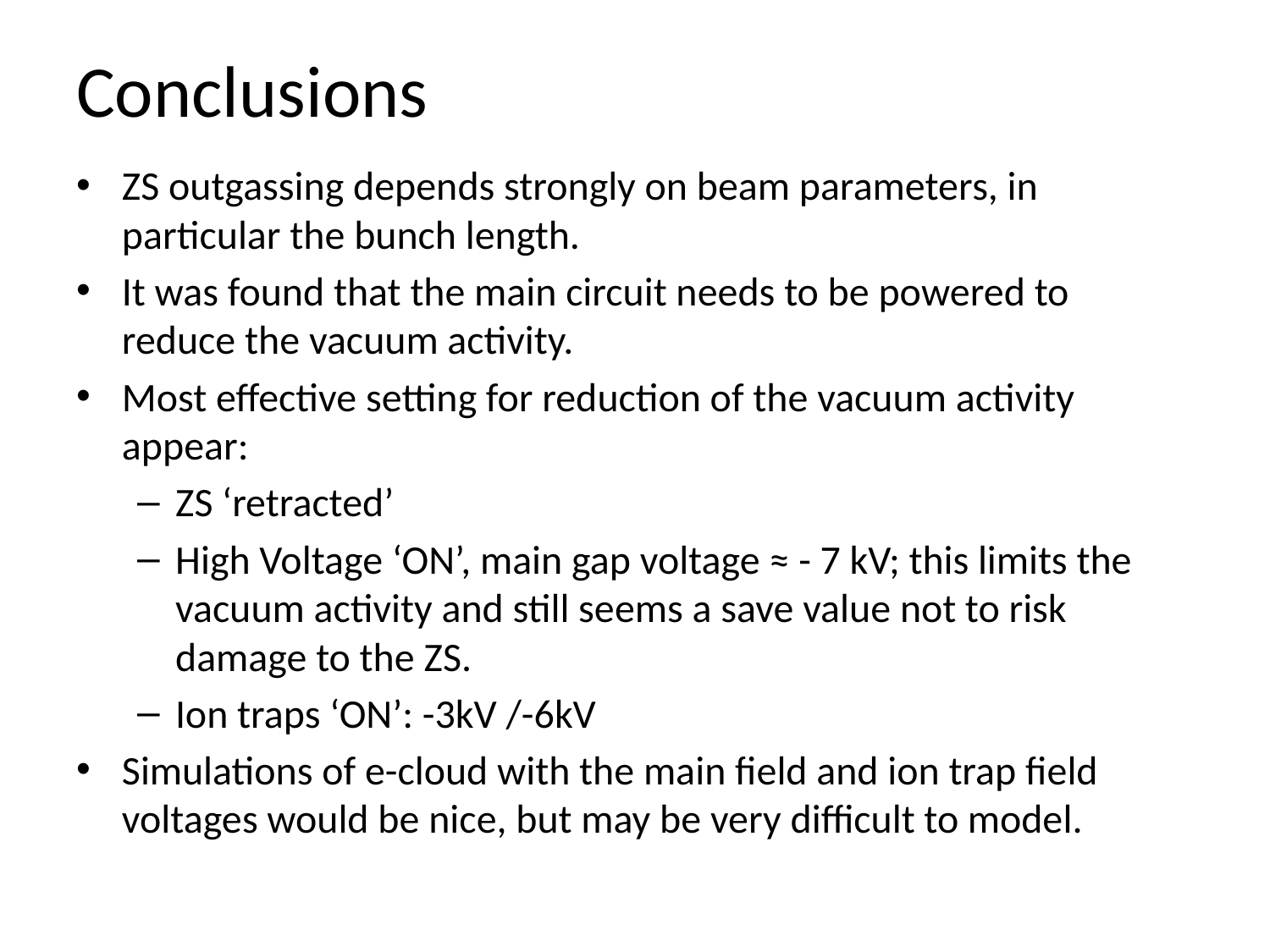

# Conclusions
ZS outgassing depends strongly on beam parameters, in particular the bunch length.
It was found that the main circuit needs to be powered to reduce the vacuum activity.
Most effective setting for reduction of the vacuum activity  appear:
ZS ‘retracted’
High Voltage ‘ON’, main gap voltage ≈ - 7 kV; this limits the vacuum activity and still seems a save value not to risk damage to the ZS.
Ion traps ‘ON’: -3kV /-6kV
Simulations of e-cloud with the main field and ion trap field voltages would be nice, but may be very difficult to model.